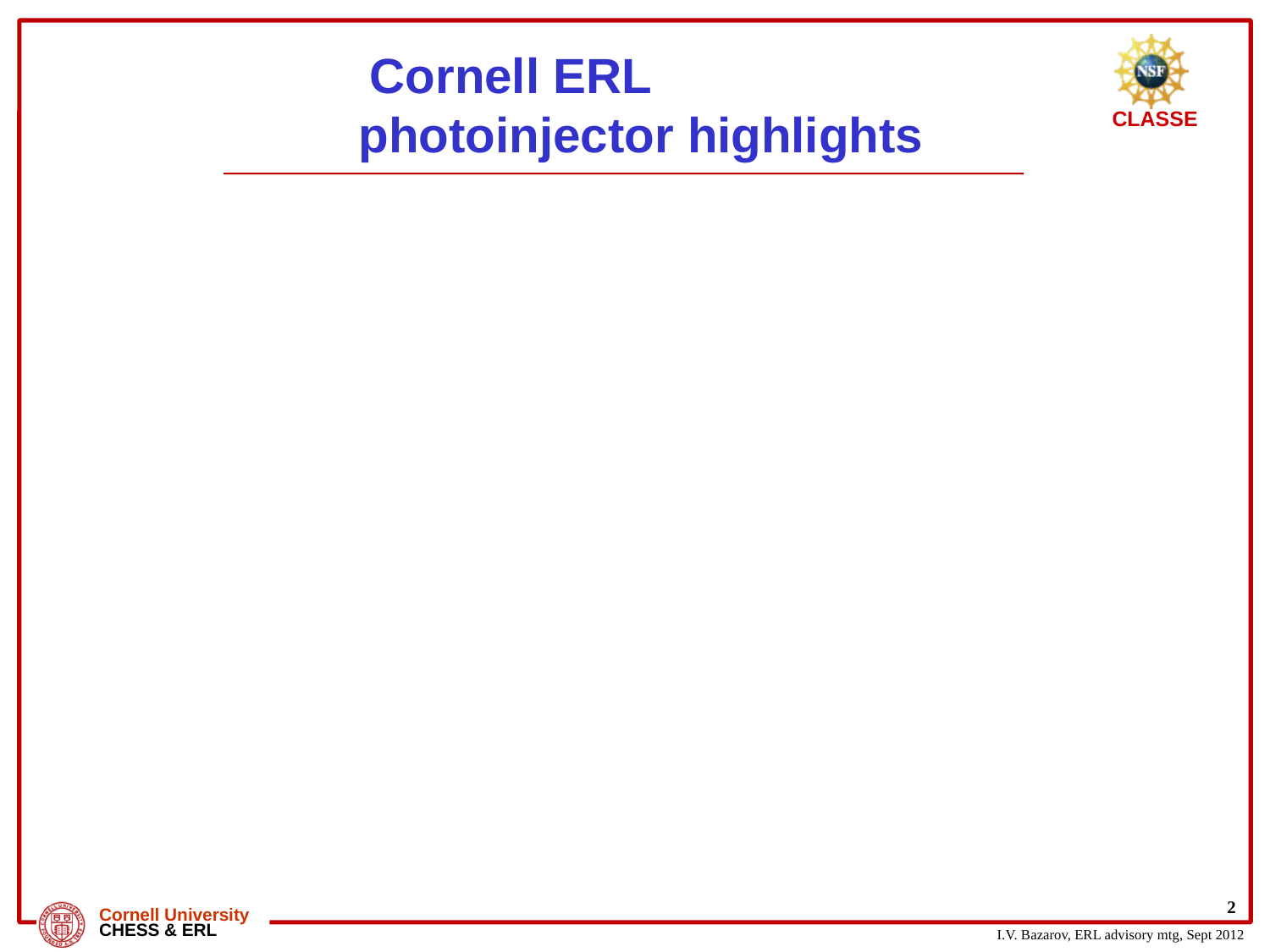

# Cornell ERL                    photoinjector highlights
Over the last year:

Maximum average current of 52 mA from a photoinjector demonstrated

Demonstrated feasibility of high current operation (~ kiloCoulomb extracted with no noticeable QE at the laser spot)

Original emittance spec achieved: now getting x1.6-1.8 the thermal emittance values (0.35 mm-mrad) at full 80pC charge (= 100mA at 1.3GHz)

Would surpass best of existing storage rings if this quality beam were to be accelerated to 5 GeV (~5 better than PETRA3 today!)
2